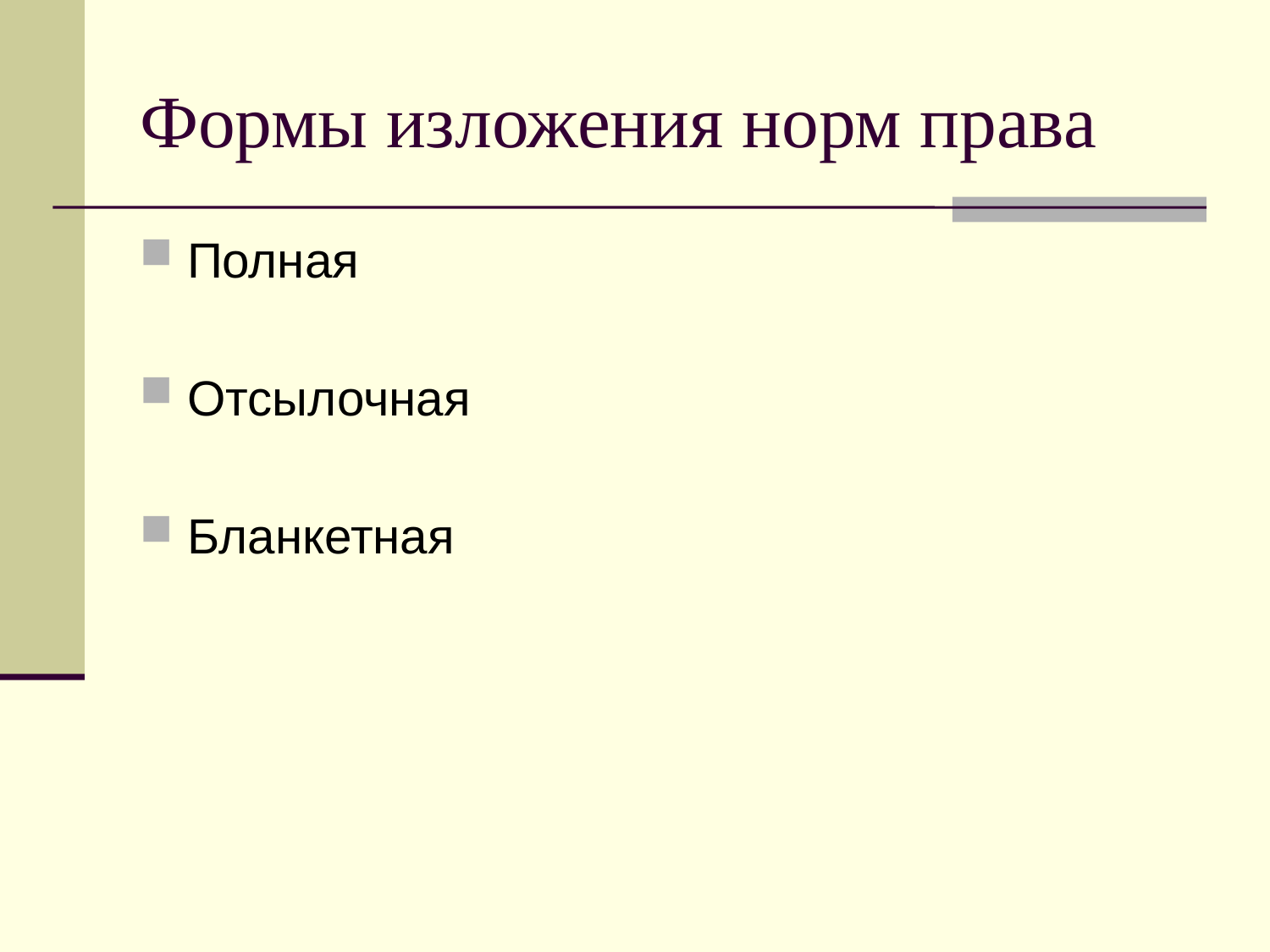

# Формы изложения норм права
Полная

Отсылочная

Бланкетная